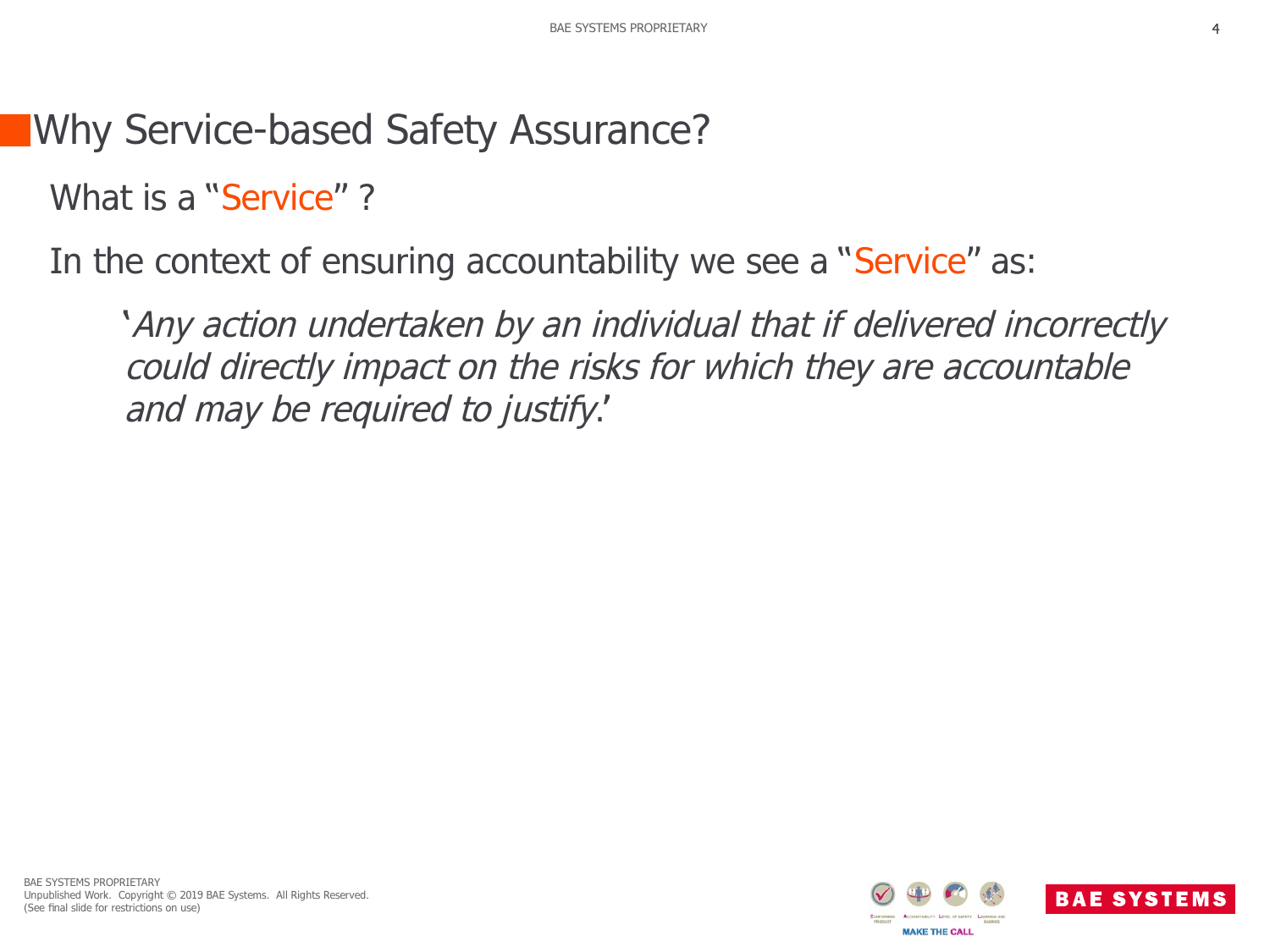

4
# Why Service-based Safety Assurance?
What is a “Service” ?
In the context of ensuring accountability we see a “Service” as:
‘Any action undertaken by an individual that if delivered incorrectly could directly impact on the risks for which they are accountable and may be required to justify.’